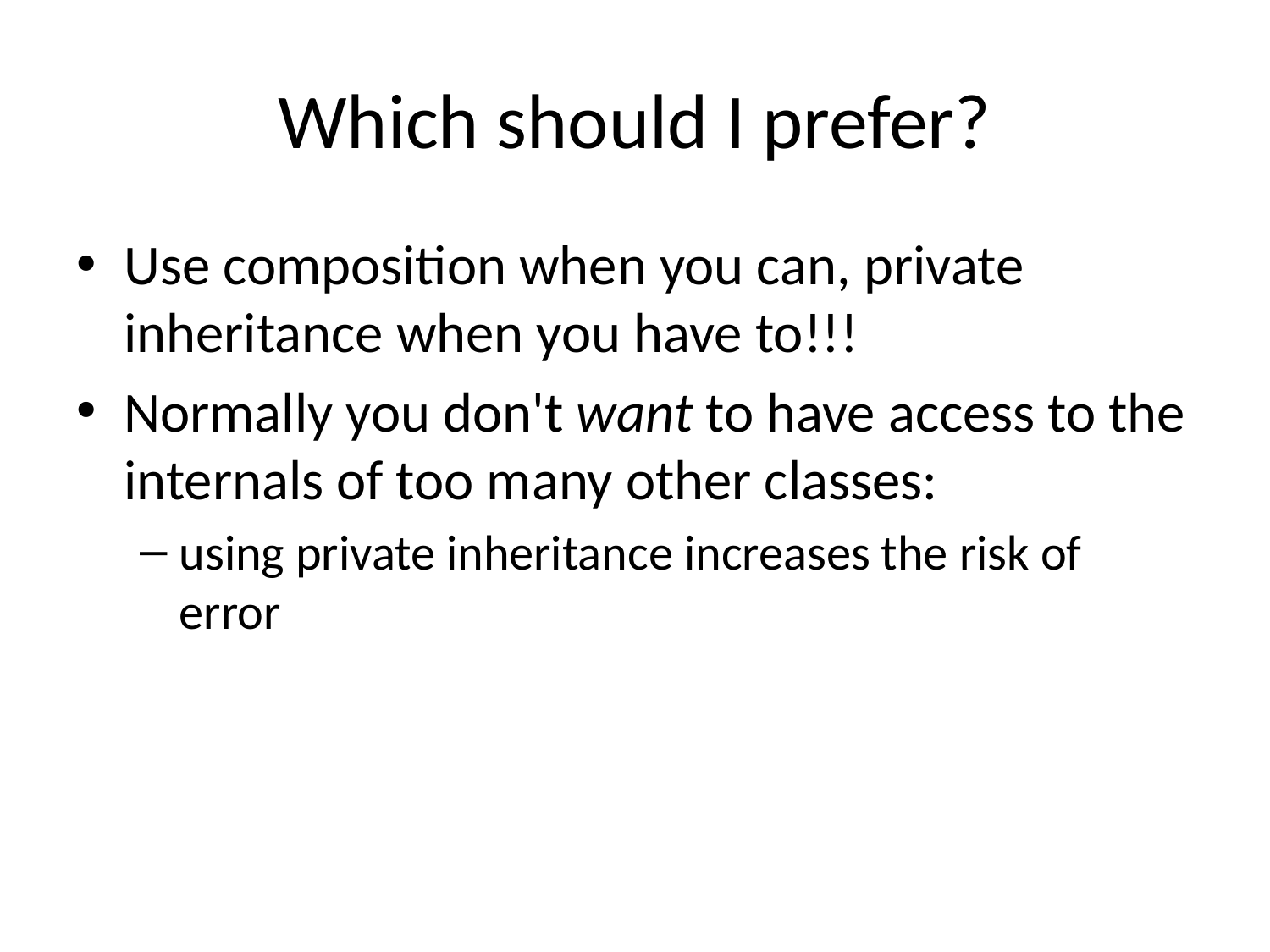

# Which should I prefer?
Use composition when you can, private inheritance when you have to!!!
Normally you don't want to have access to the internals of too many other classes:
using private inheritance increases the risk of error